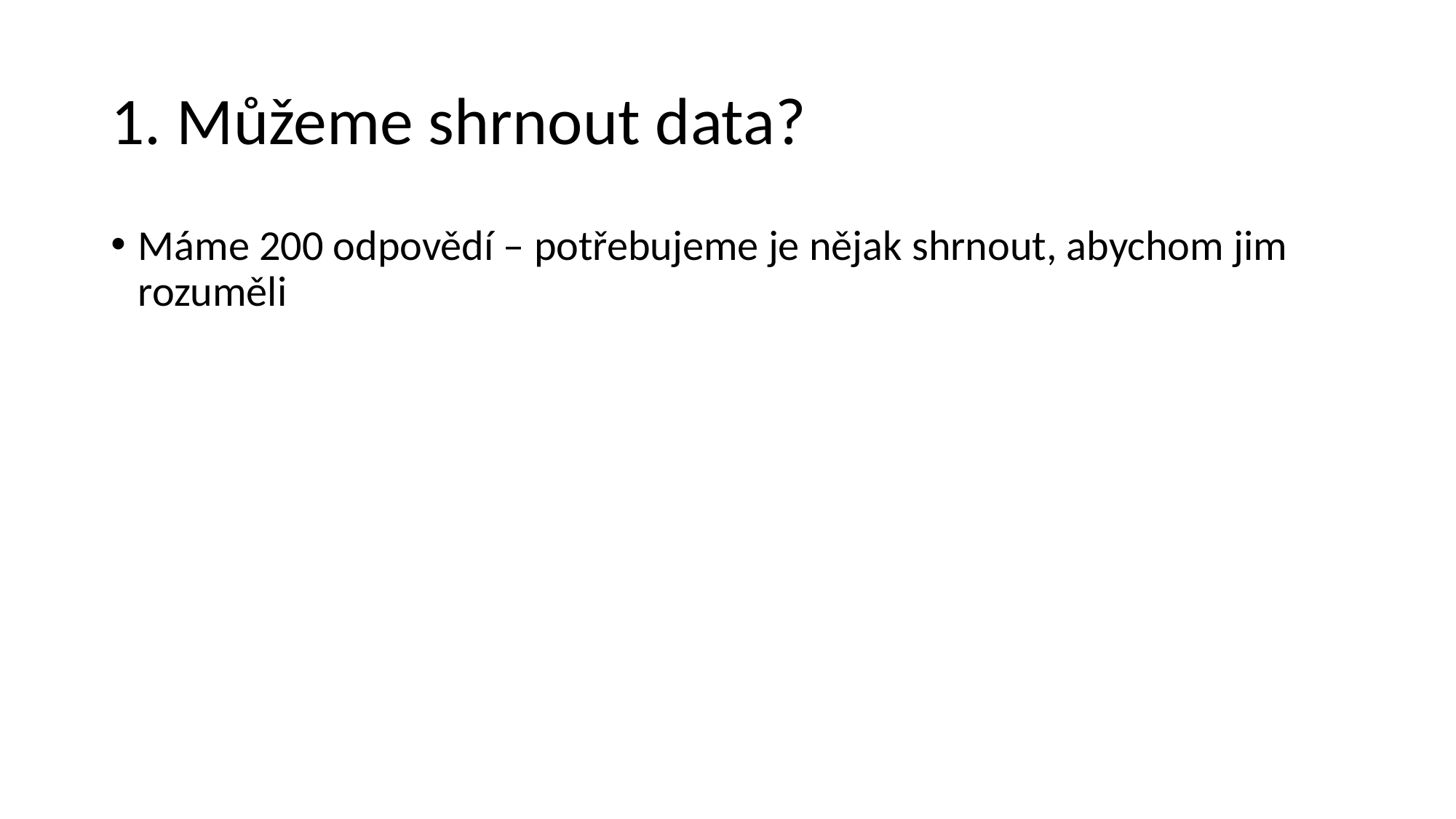

# 1. Můžeme shrnout data?
Máme 200 odpovědí – potřebujeme je nějak shrnout, abychom jim rozuměli